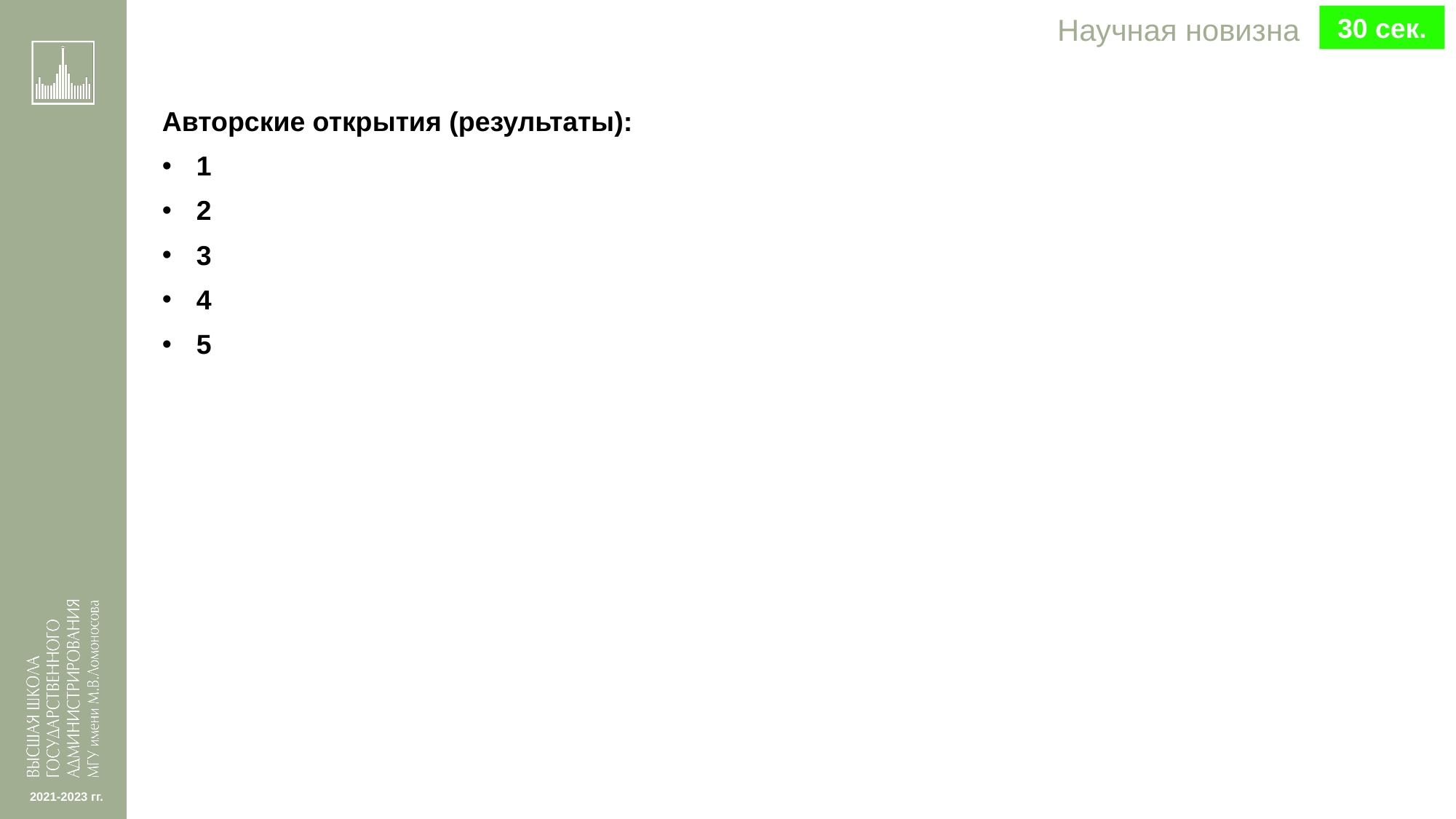

30 сек.
# Научная новизна
Авторские открытия (результаты):
1
2
3
4
5